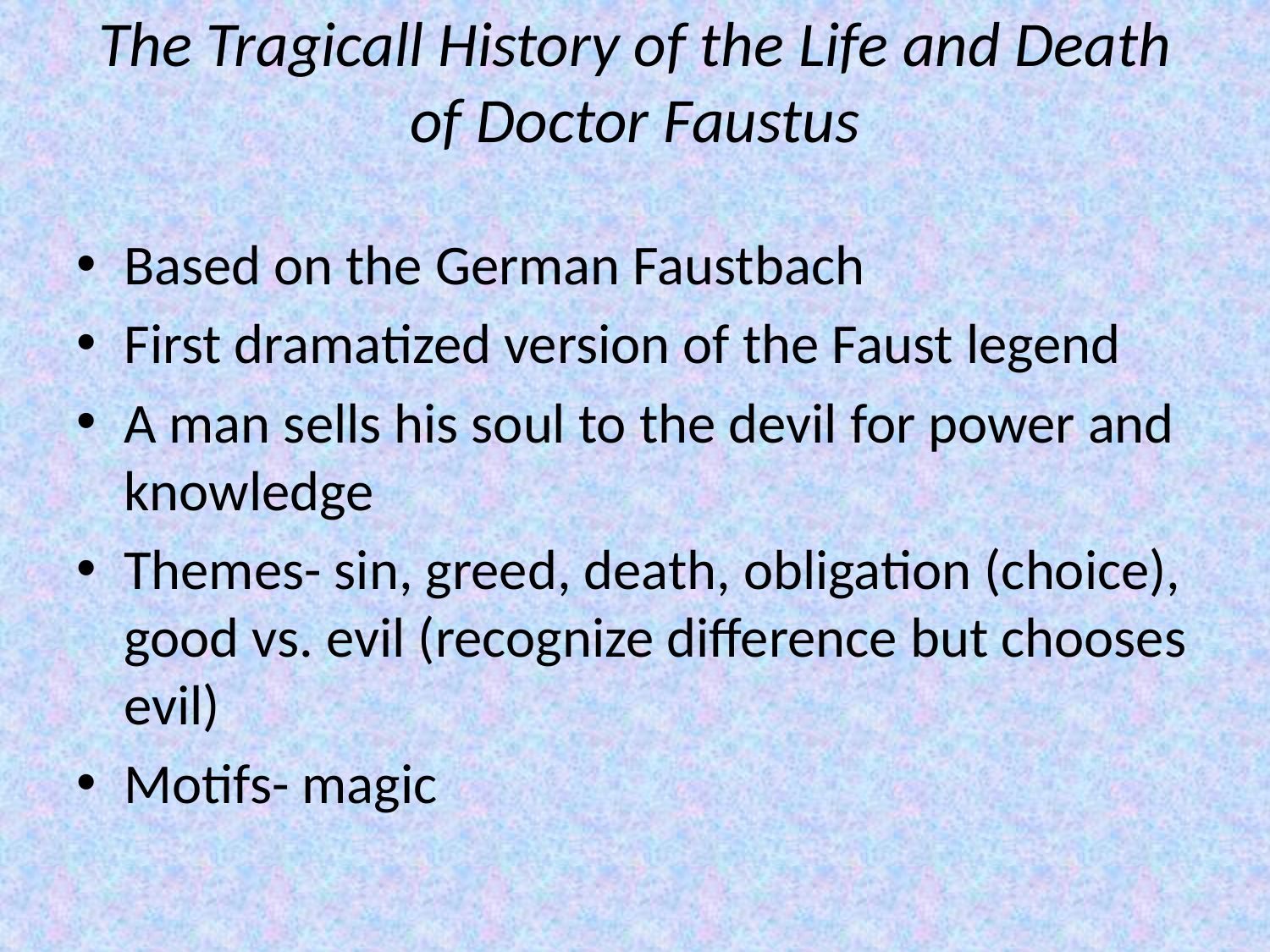

# The Tragicall History of the Life and Death of Doctor Faustus
Based on the German Faustbach
First dramatized version of the Faust legend
A man sells his soul to the devil for power and knowledge
Themes- sin, greed, death, obligation (choice), good vs. evil (recognize difference but chooses evil)
Motifs- magic